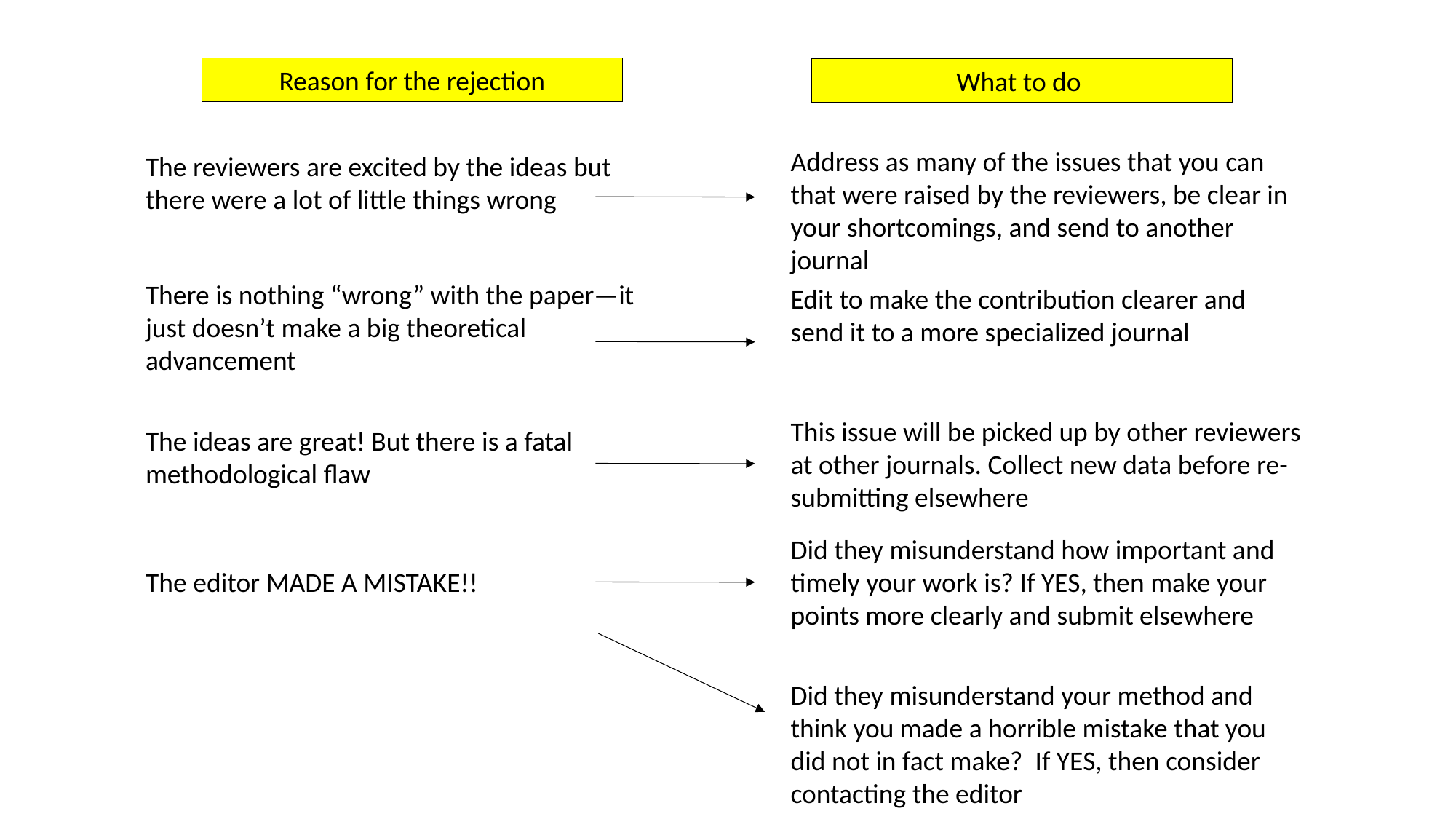

Reason for the rejection
What to do
Address as many of the issues that you can that were raised by the reviewers, be clear in your shortcomings, and send to another journal
The reviewers are excited by the ideas but there were a lot of little things wrong
There is nothing “wrong” with the paper—it just doesn’t make a big theoretical advancement
Edit to make the contribution clearer and send it to a more specialized journal
This issue will be picked up by other reviewers at other journals. Collect new data before re-submitting elsewhere
The ideas are great! But there is a fatal methodological flaw
Did they misunderstand how important and timely your work is? If YES, then make your points more clearly and submit elsewhere
The editor MADE A MISTAKE!!
Did they misunderstand your method and think you made a horrible mistake that you did not in fact make?  If YES, then consider contacting the editor